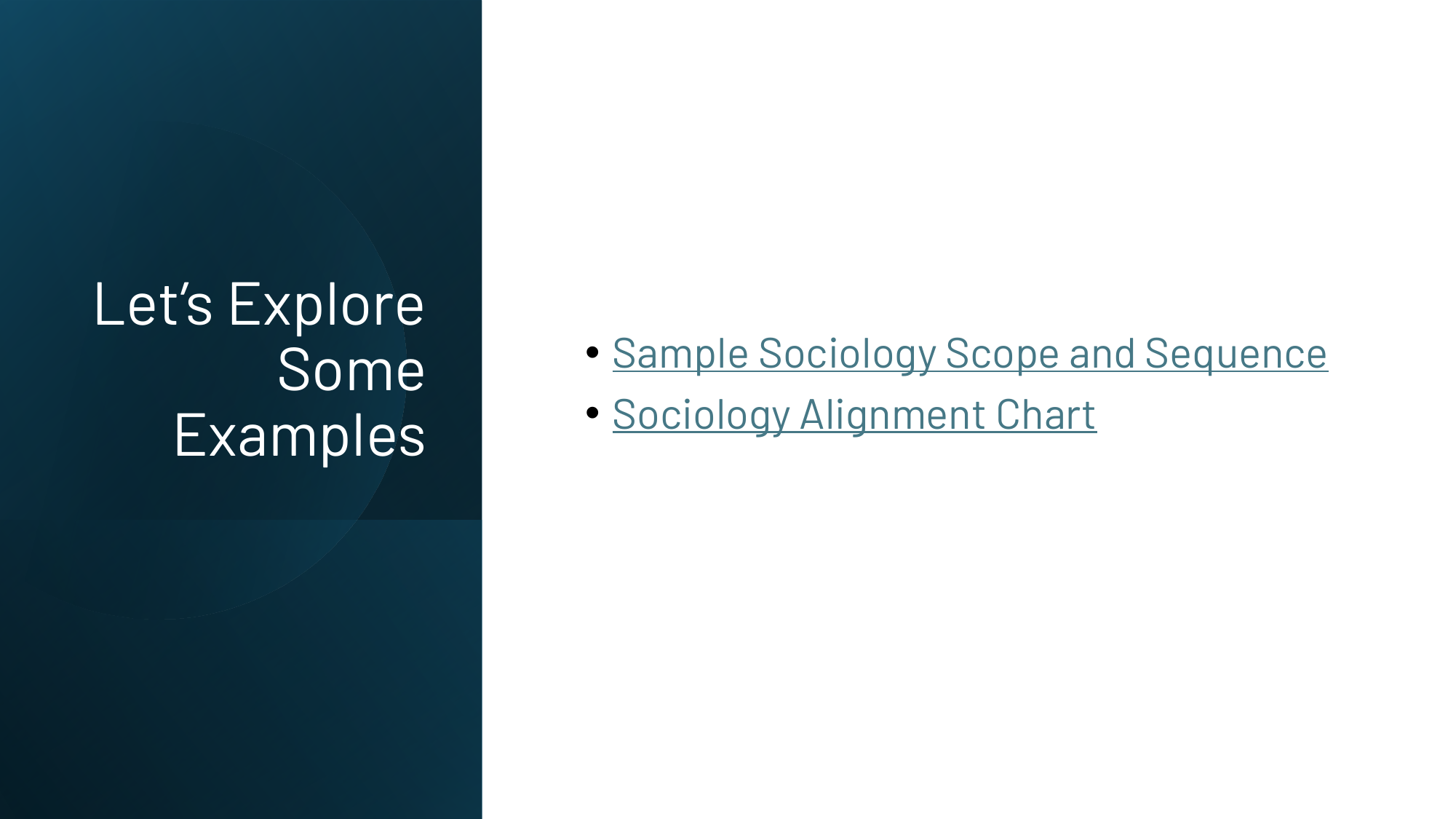

# Let’s Explore Some Examples
Sample Sociology Scope and Sequence
Sociology Alignment Chart